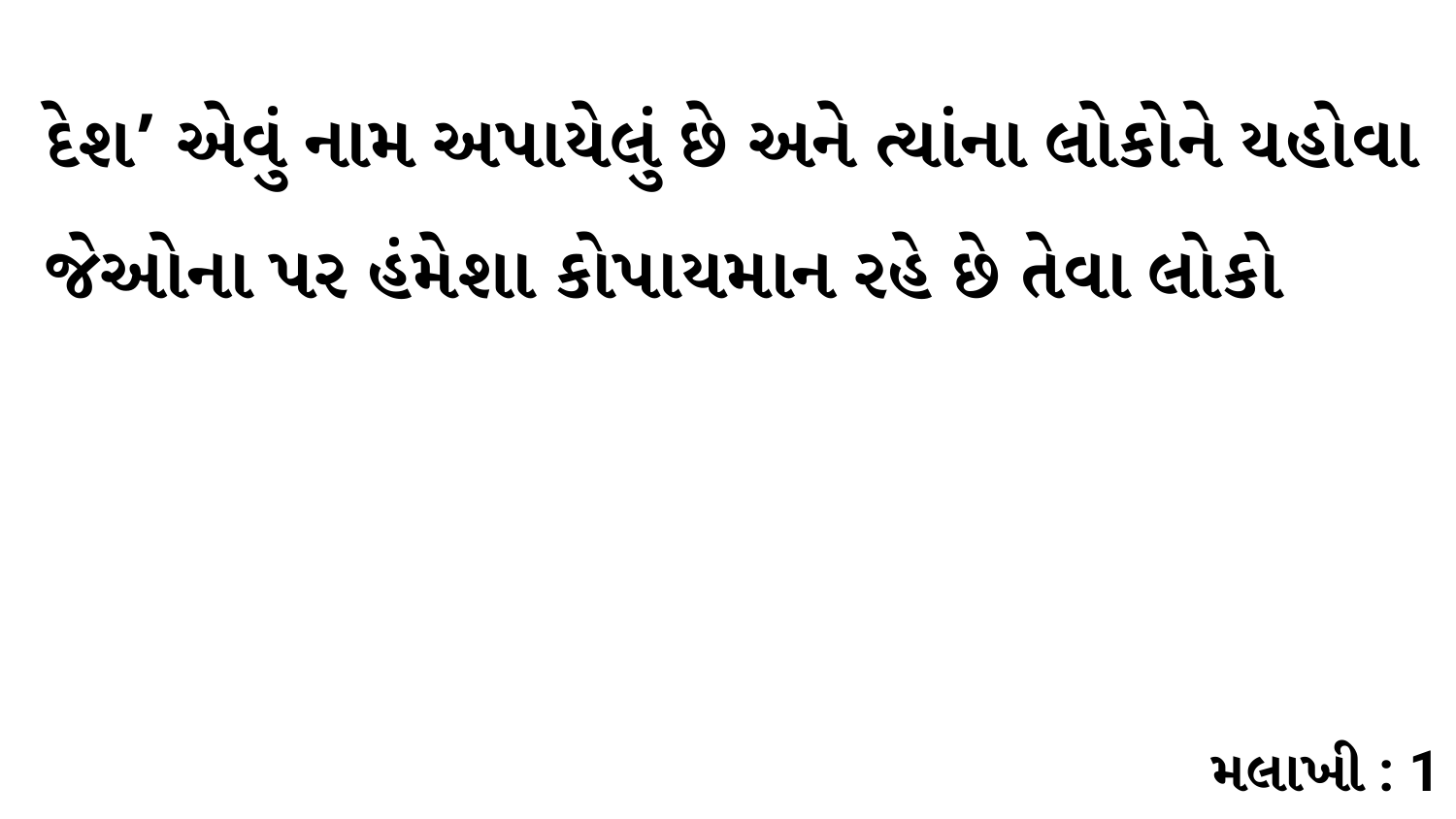

દેશ’ એવું નામ અપાયેલું છે અને ત્યાંના લોકોને યહોવા જેઓના પર હંમેશા કોપાયમાન રહે છે તેવા લોકો
મલાખી : 1